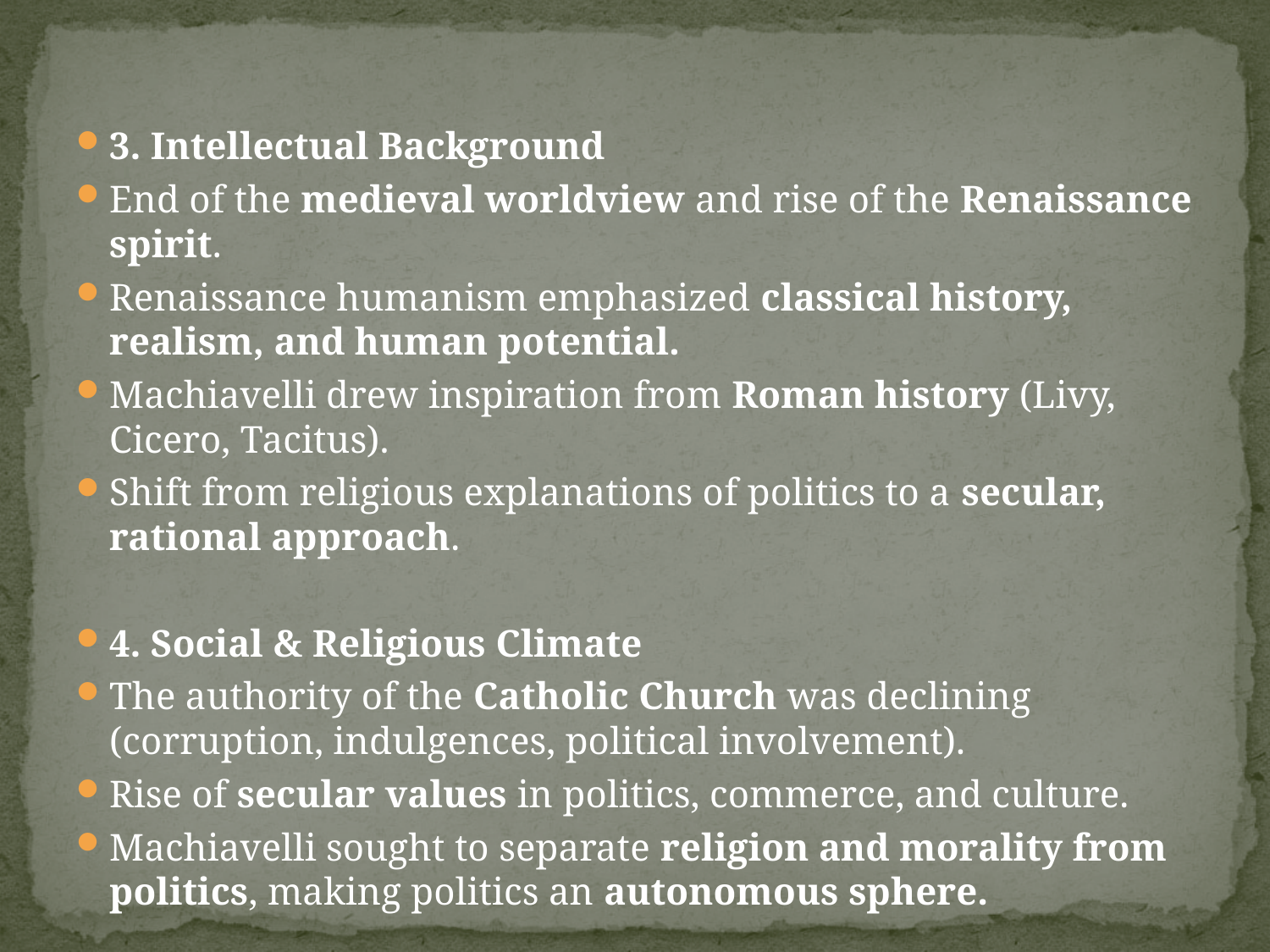

#
3. Intellectual Background
End of the medieval worldview and rise of the Renaissance spirit.
Renaissance humanism emphasized classical history, realism, and human potential.
Machiavelli drew inspiration from Roman history (Livy, Cicero, Tacitus).
Shift from religious explanations of politics to a secular, rational approach.

4. Social & Religious Climate
The authority of the Catholic Church was declining (corruption, indulgences, political involvement).
Rise of secular values in politics, commerce, and culture.
Machiavelli sought to separate religion and morality from politics, making politics an autonomous sphere.